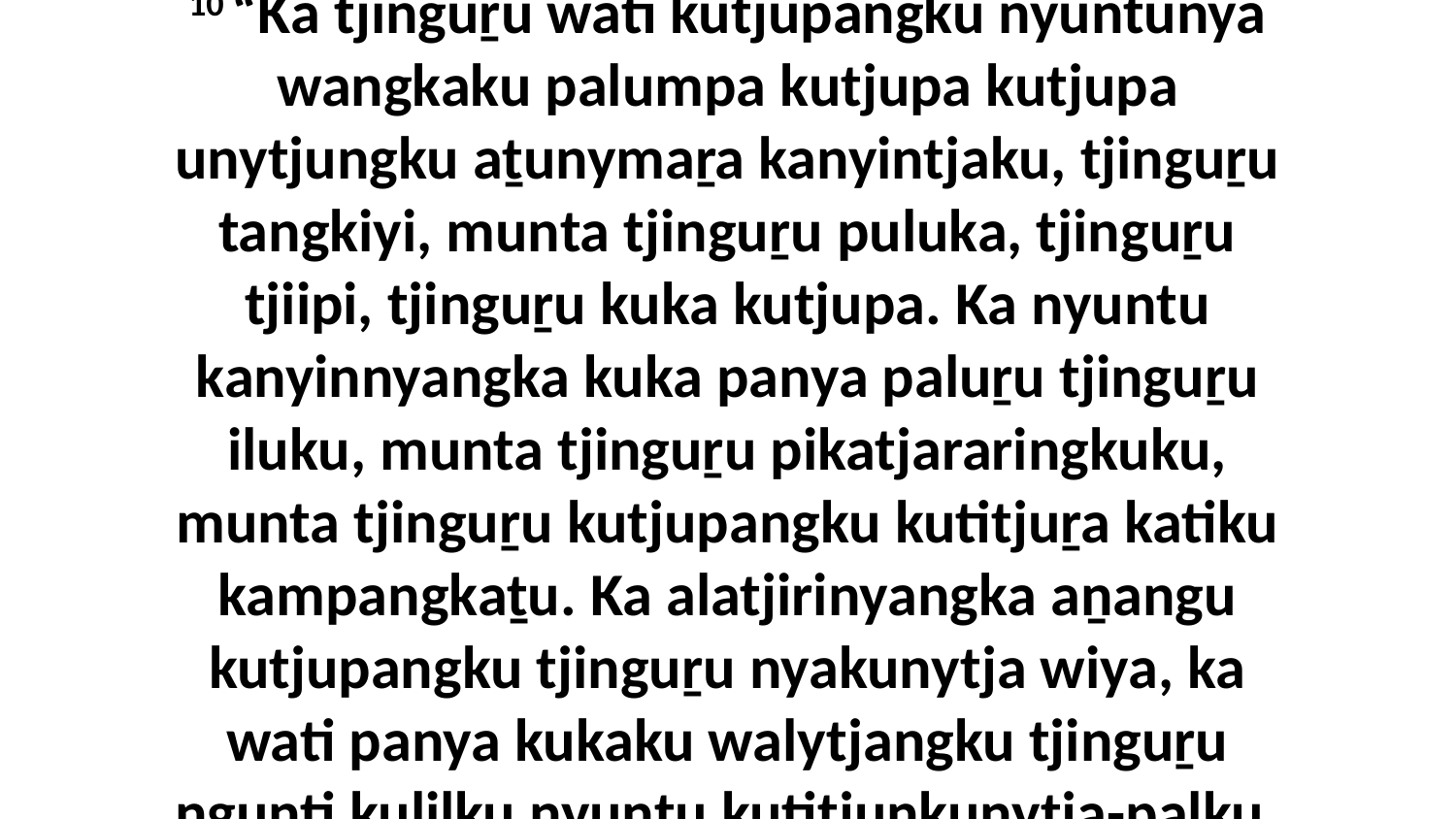

10 “Ka tjinguṟu wati kutjupangku nyuntunya wangkaku palumpa kutjupa kutjupa unytjungku aṯunymaṟa kanyintjaku, tjinguṟu tangkiyi, munta tjinguṟu puluka, tjinguṟu tjiipi, tjinguṟu kuka kutjupa. Ka nyuntu kanyinnyangka kuka panya paluṟu tjinguṟu iluku, munta tjinguṟu pikatjararingkuku, munta tjinguṟu kutjupangku kutitjuṟa katiku kampangkaṯu. Ka alatjirinyangka aṉangu kutjupangku tjinguṟu nyakunytja wiya, ka wati panya kukaku walytjangku tjinguṟu ngunti kulilku nyuntu kutitjunkunytja-palku.